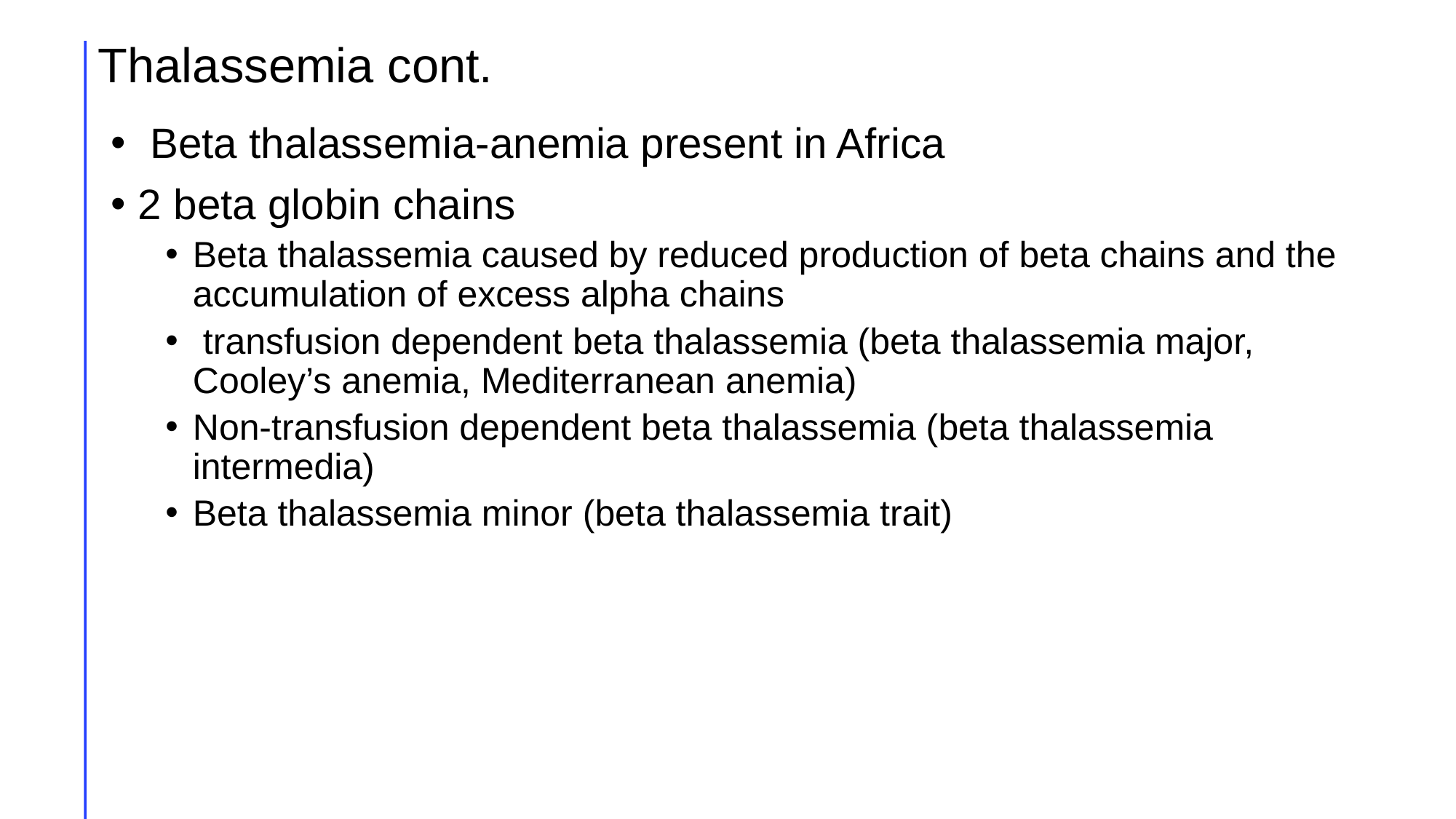

# Thalassemia cont.
 Beta thalassemia-anemia present in Africa
2 beta globin chains
Beta thalassemia caused by reduced production of beta chains and the accumulation of excess alpha chains
 transfusion dependent beta thalassemia (beta thalassemia major, Cooley’s anemia, Mediterranean anemia)
Non-transfusion dependent beta thalassemia (beta thalassemia intermedia)
Beta thalassemia minor (beta thalassemia trait)